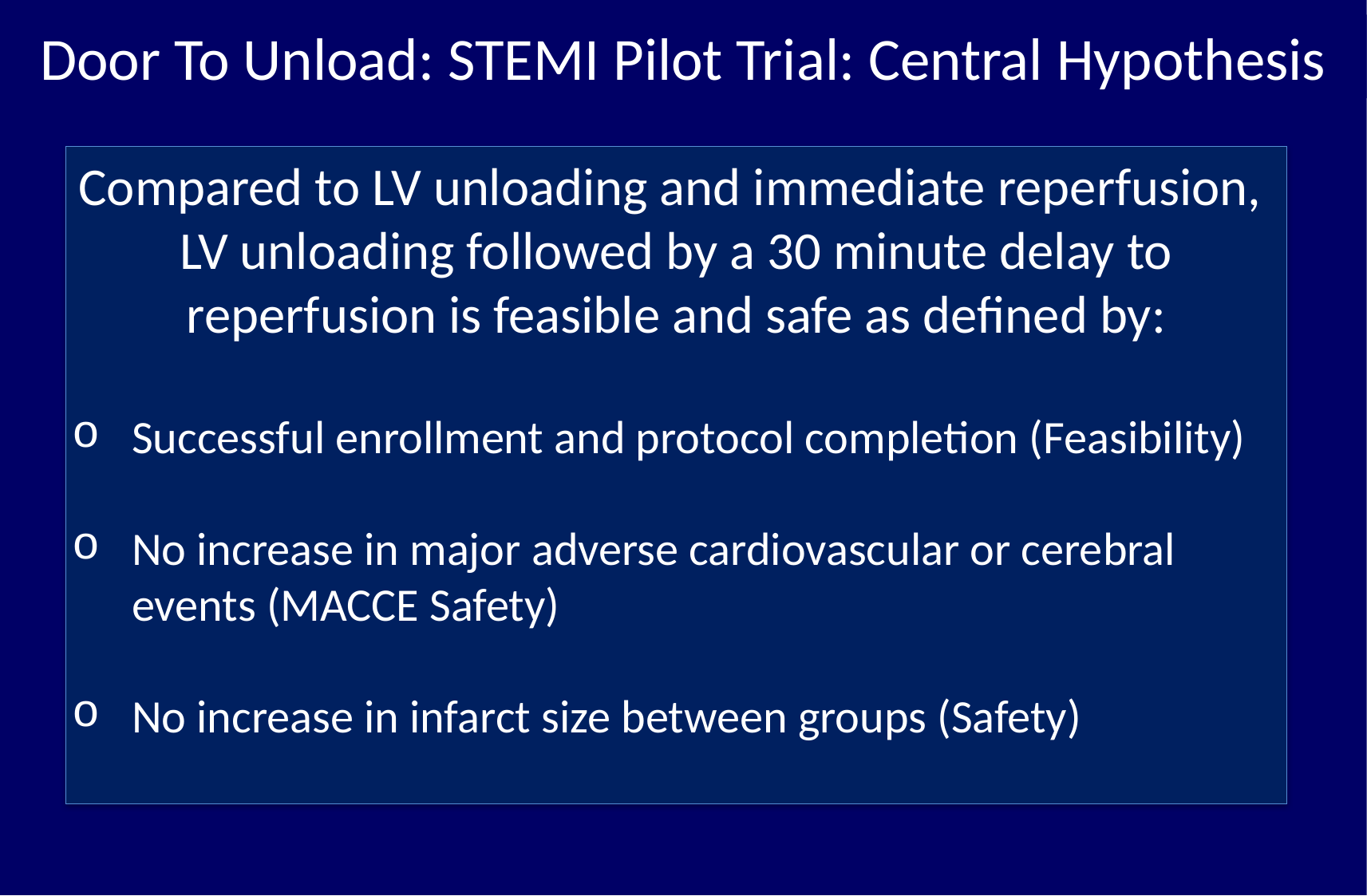

Door To Unload: STEMI Pilot Trial: Central Hypothesis
Compared to LV unloading and immediate reperfusion,
LV unloading followed by a 30 minute delay to reperfusion is feasible and safe as defined by:

Successful enrollment and protocol completion (Feasibility)

No increase in major adverse cardiovascular or cerebral events (MACCE Safety)

No increase in infarct size between groups (Safety)